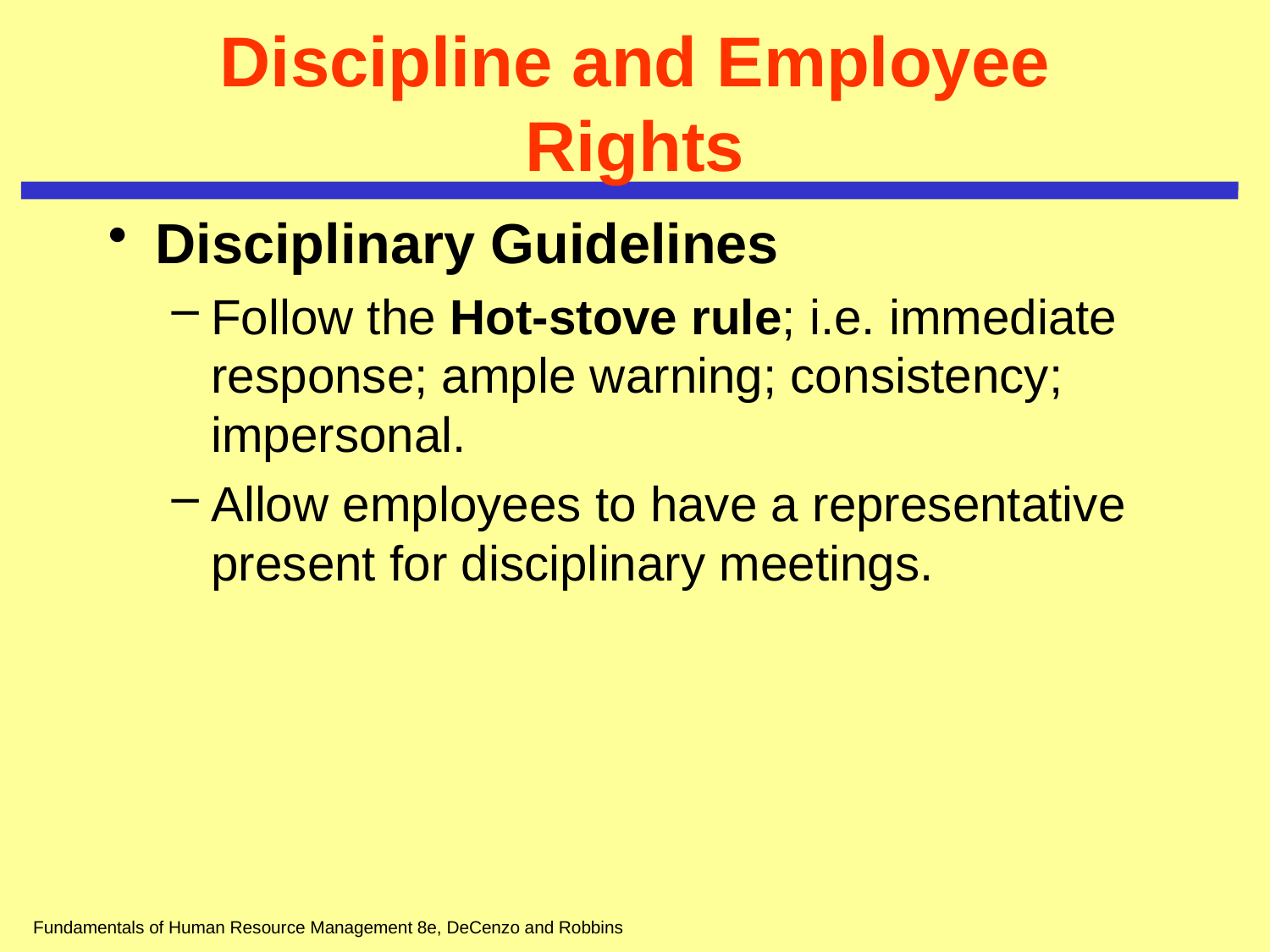

# Discipline and Employee Rights
Disciplinary Guidelines
Follow the Hot-stove rule; i.e. immediate response; ample warning; consistency; impersonal.
Allow employees to have a representative present for disciplinary meetings.
Fundamentals of Human Resource Management 8e, DeCenzo and Robbins